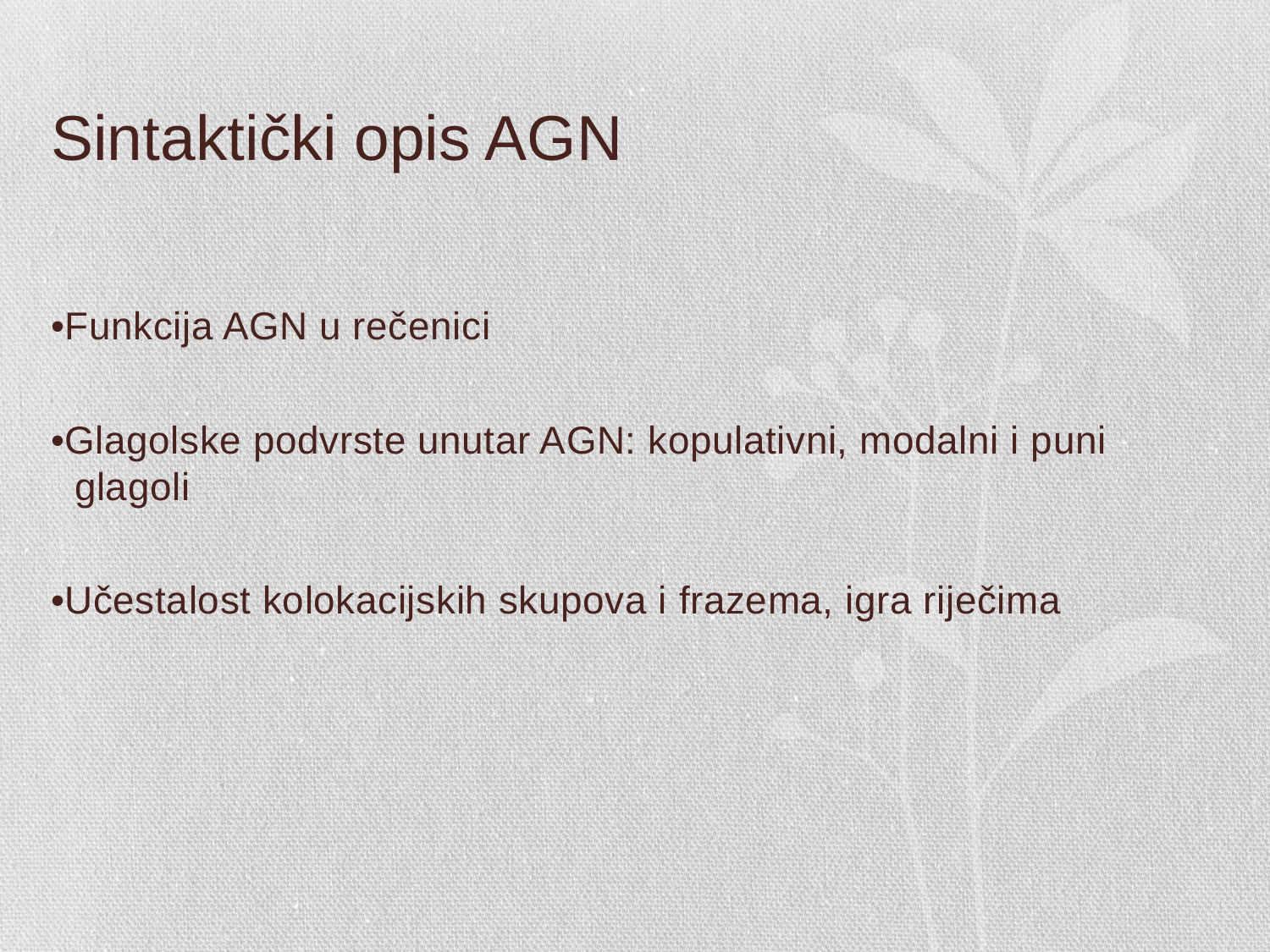

# Sintaktički opis AGN

•Funkcija AGN u rečenici

•Glagolske podvrste unutar AGN: kopulativni, modalni i puni glagoli

•Učestalost kolokacijskih skupova i frazema, igra riječima